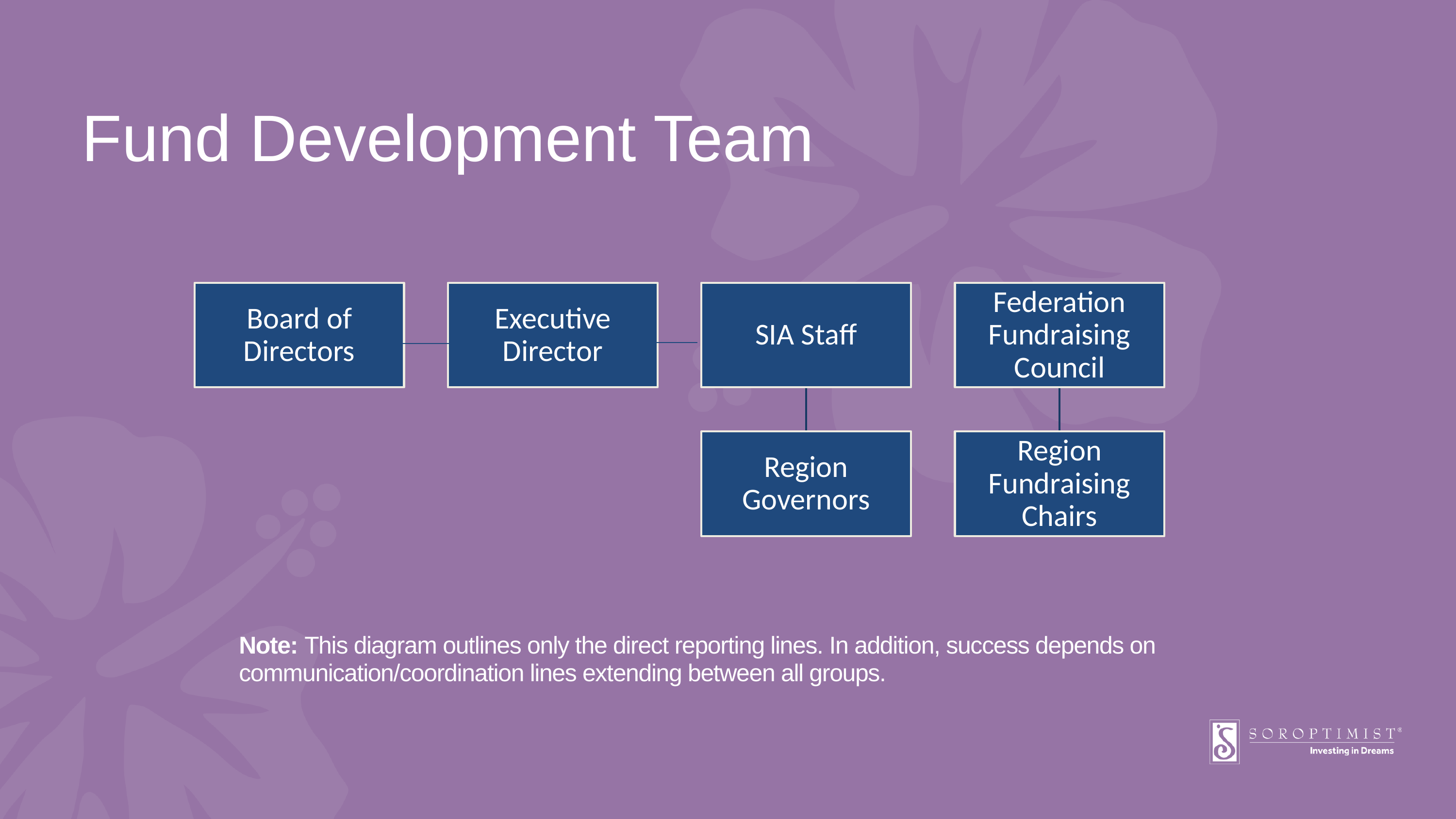

Fund Development Team
Board of Directors
Executive Director
SIA Staff
Region Governors
Federation Fundraising Council
Region Fundraising Chairs
Note: This diagram outlines only the direct reporting lines. In addition, success depends on communication/coordination lines extending between all groups.